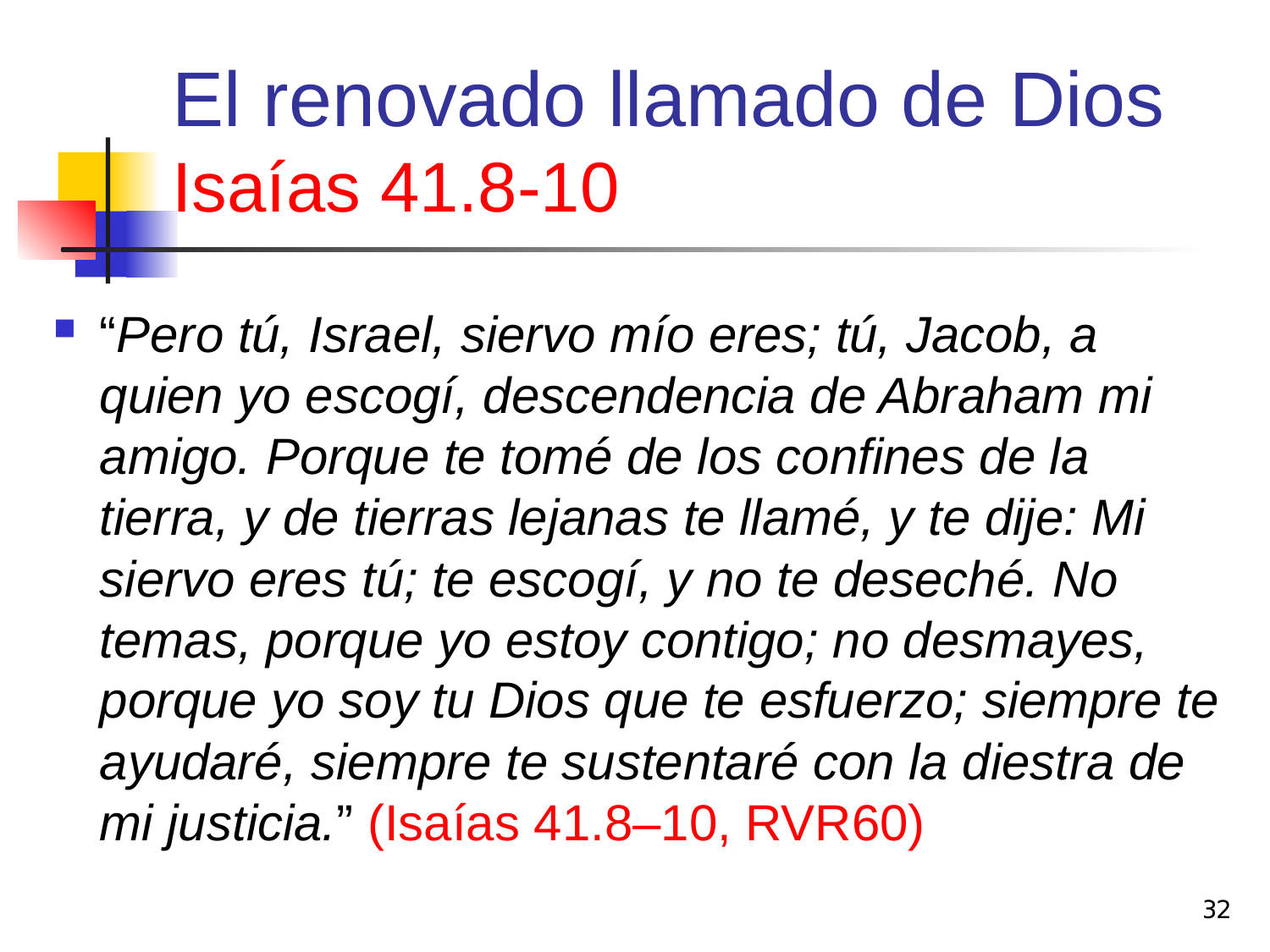

# El renovado llamado de Dios Isaías 41.8-10
“Pero tú, Israel, siervo mío eres; tú, Jacob, a quien yo escogí, descendencia de Abraham mi amigo. Porque te tomé de los confines de la tierra, y de tierras lejanas te llamé, y te dije: Mi siervo eres tú; te escogí, y no te deseché. No temas, porque yo estoy contigo; no desmayes, porque yo soy tu Dios que te esfuerzo; siempre te ayudaré, siempre te sustentaré con la diestra de mi justicia.” (Isaías 41.8–10, RVR60)
32